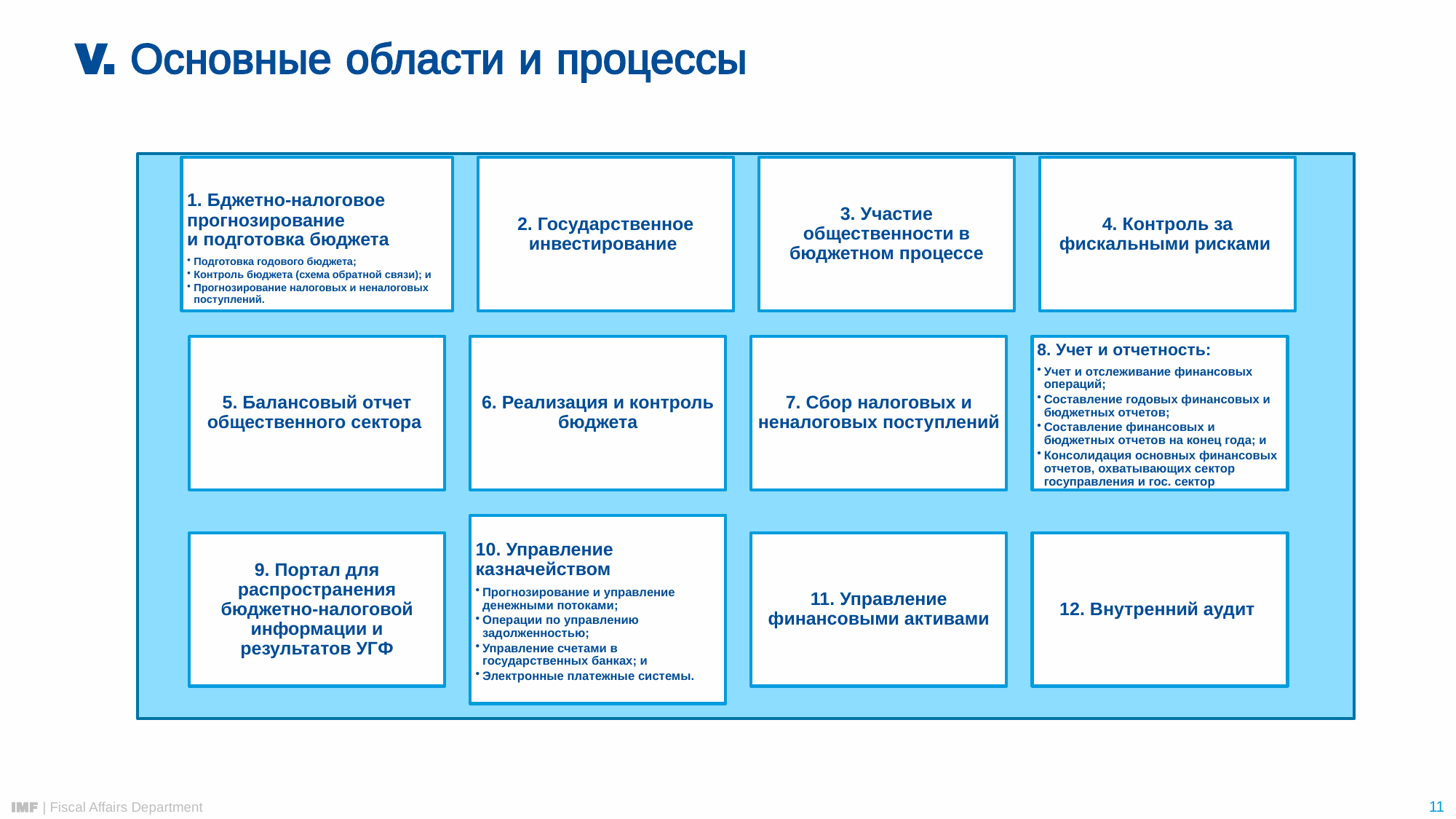

V. Основные области и процессы

1. Бджетно-налоговое прогнозирование и подготовка бюджета
Подготовка годового бюджета;
Контроль бюджета (схема обратной связи); и
Прогнозирование налоговых и неналоговых поступлений.
2. Государственное инвестирование
3. Участие общественности в бюджетном процессе
4. Контроль за фискальными рисками
5. Балансовый отчет общественного сектора
6. Реализация и контроль бюджета
7. Сбор налоговых и неналоговых поступлений
8. Учет и отчетность:
Учет и отслеживание финансовых операций;
Составление годовых финансовых и бюджетных отчетов;
Составление финансовых и бюджетных отчетов на конец года; и
Консолидация основных финансовых отчетов, охватывающих сектор госуправления и гос. сектор
9. Портал для распространения бюджетно-налоговой информации и результатов УГФ
                                              10. Управление казначейством
Прогнозирование и управление денежными потоками;
Операции по управлению задолженностью;
Управление счетами в государственных банках; и
Электронные платежные системы.
11. Управление финансовыми активами
12. Внутренний аудит